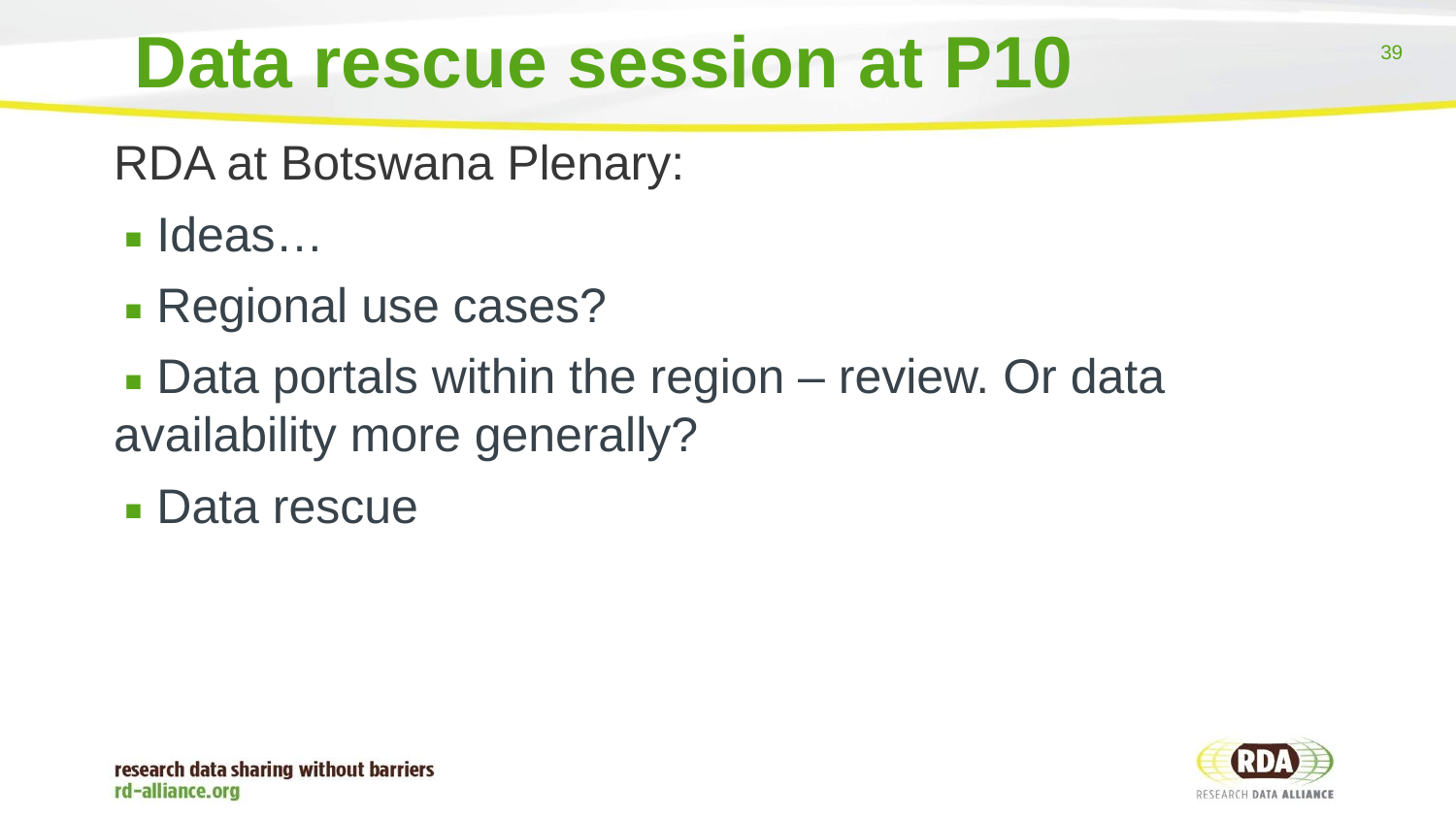

# Data rescue session at P10
RDA at Botswana Plenary:
 Ideas…
 Regional use cases?
 Data portals within the region – review. Or data availability more generally?
 Data rescue